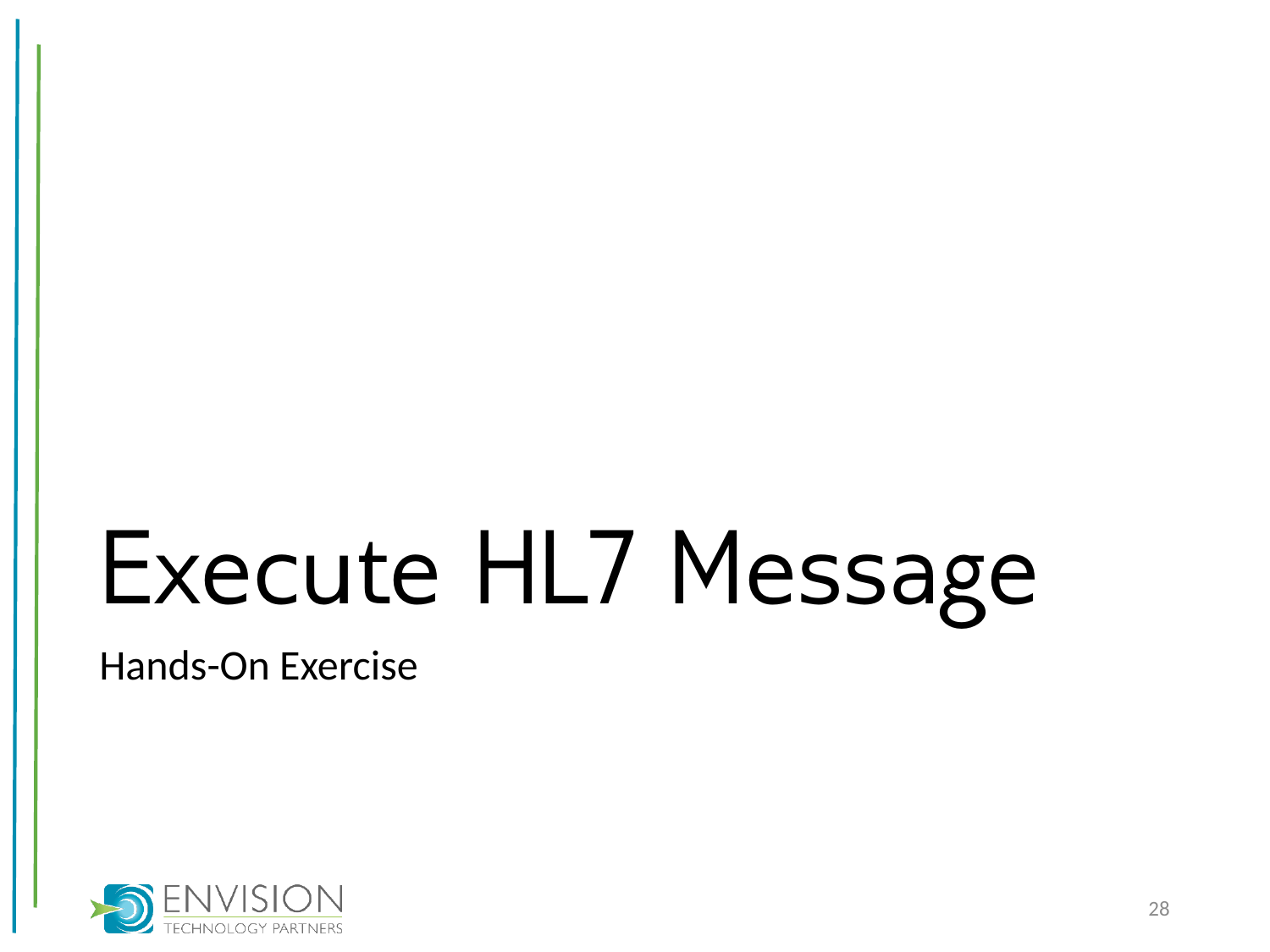

# Execute HL7 Message
Hands-On Exercise
28